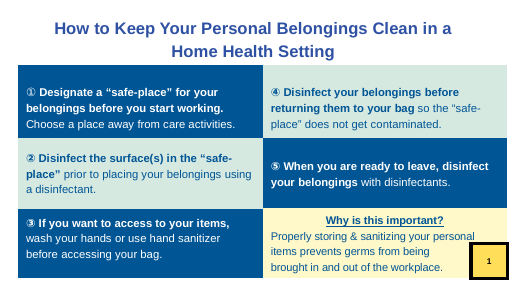

How to Keep Your Personal Belongings Clean in a Home Health Setting

① Designate a “safe-place” for your belongings before you start working. Choose a place away from care activities.

④ Disinfect your belongings before returning them to your bag so the “safe-place” does not get contaminated.

② Disinfect the surface(s) in the “safe-place” prior to placing your belongings using a disinfectant.

⑤ When you are ready to leave, disinfect your belongings with disinfectants.

③ If you want to access to your items, wash your hands or use hand sanitizer before accessing your bag.

Why is this important?
Properly storing & sanitizing your personal items prevents germs from being
brought in and out of the workplace.

1